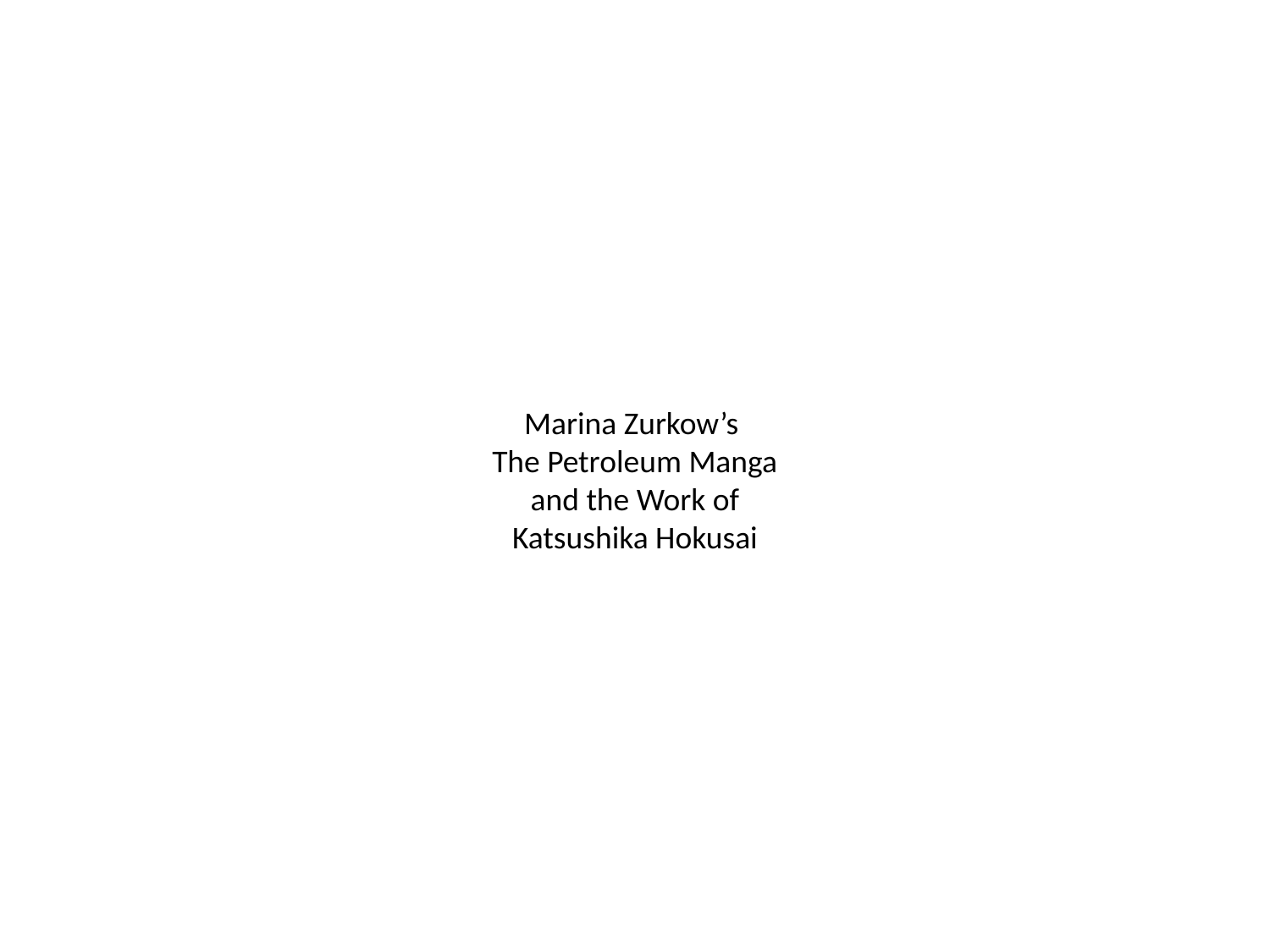

# Marina Zurkow’s The Petroleum Manga and the Work of Katsushika Hokusai